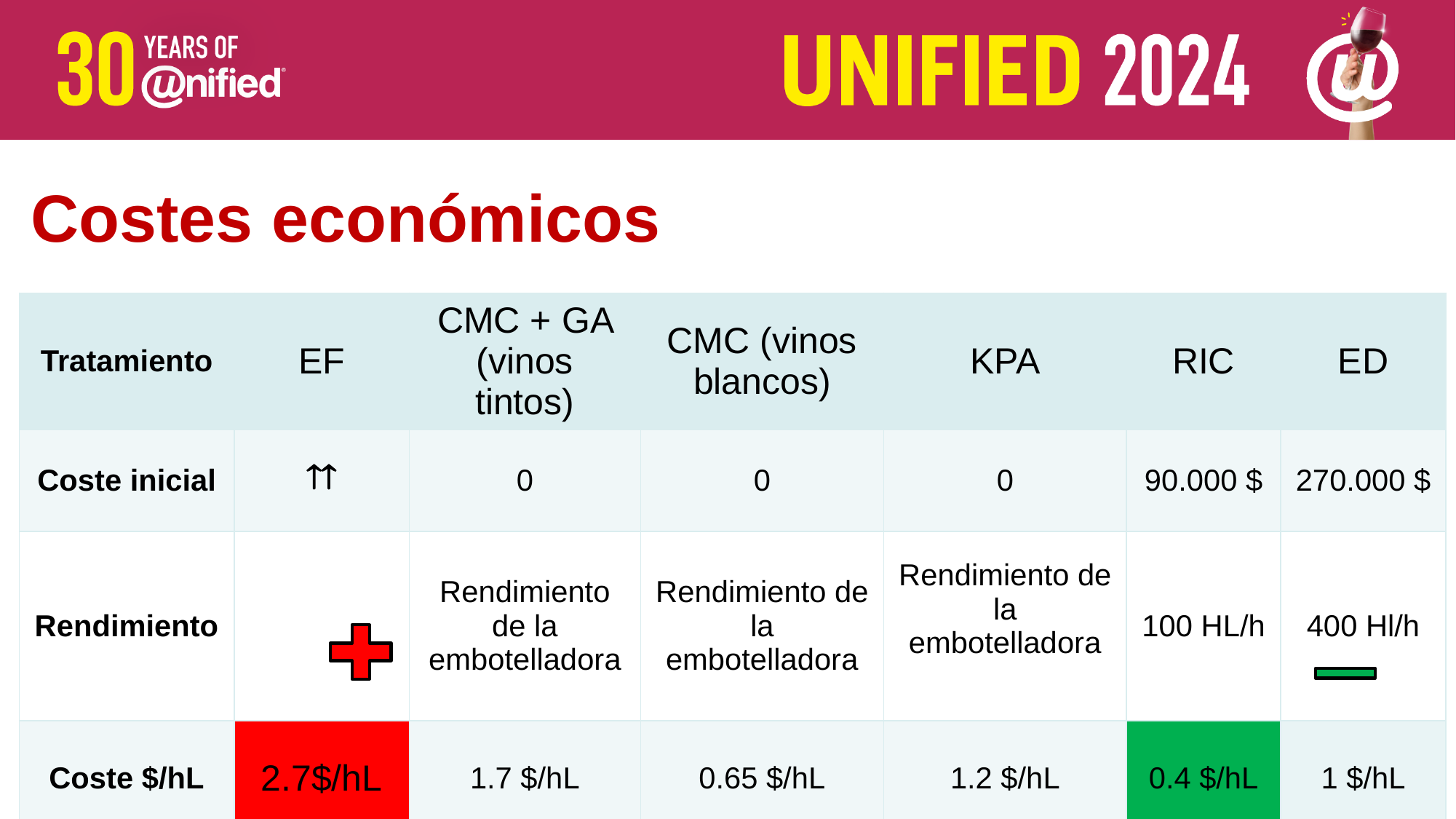

Costes económicos
| Tratamiento | EF | CMC + GA (vinos tintos) | CMC (vinos blancos) | KPA | RIC | ED |
| --- | --- | --- | --- | --- | --- | --- |
| Coste inicial | ↑↑ | 0 | 0 | 0 | 90.000 $ | 270.000 $ |
| Rendimiento |  | Rendimiento de la embotelladora | Rendimiento de la embotelladora | Rendimiento de la embotelladora | 100 HL/h | 400 Hl/h |
| Coste $/hL | 2.7$/hL | 1.7 $/hL | 0.65 $/hL | 1.2 $/hL | 0.4 $/hL | 1 $/hL |